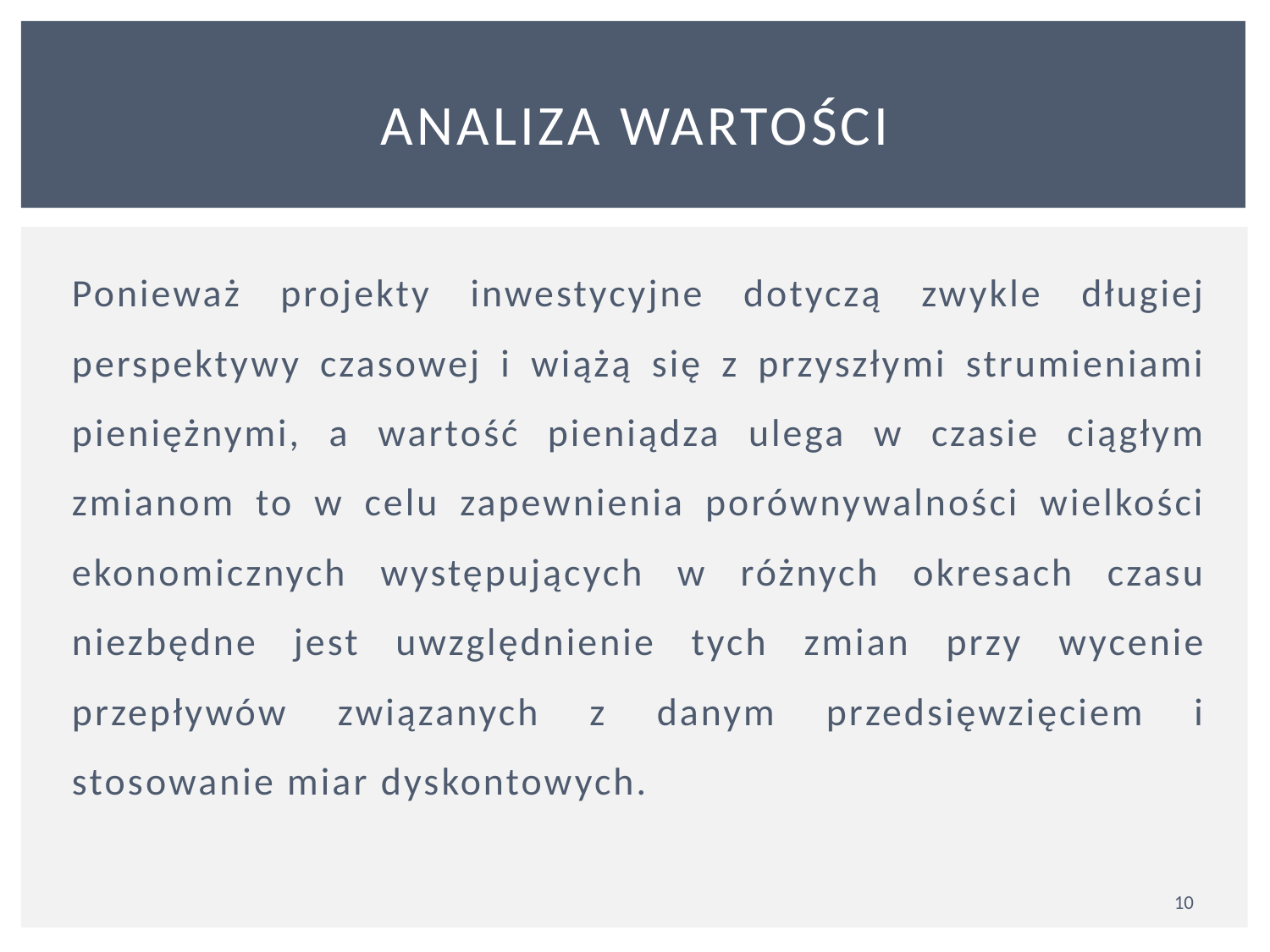

# ANALIZA WARTOŚCI
Ponieważ projekty inwestycyjne dotyczą zwykle długiej perspektywy czasowej i wiążą się z przyszłymi strumieniami pieniężnymi, a wartość pieniądza ulega w czasie ciągłym zmianom to w celu zapewnienia porównywalności wielkości ekonomicznych występujących w różnych okresach czasu niezbędne jest uwzględnienie tych zmian przy wycenie przepływów związanych z danym przedsięwzięciem i stosowanie miar dyskontowych.
10